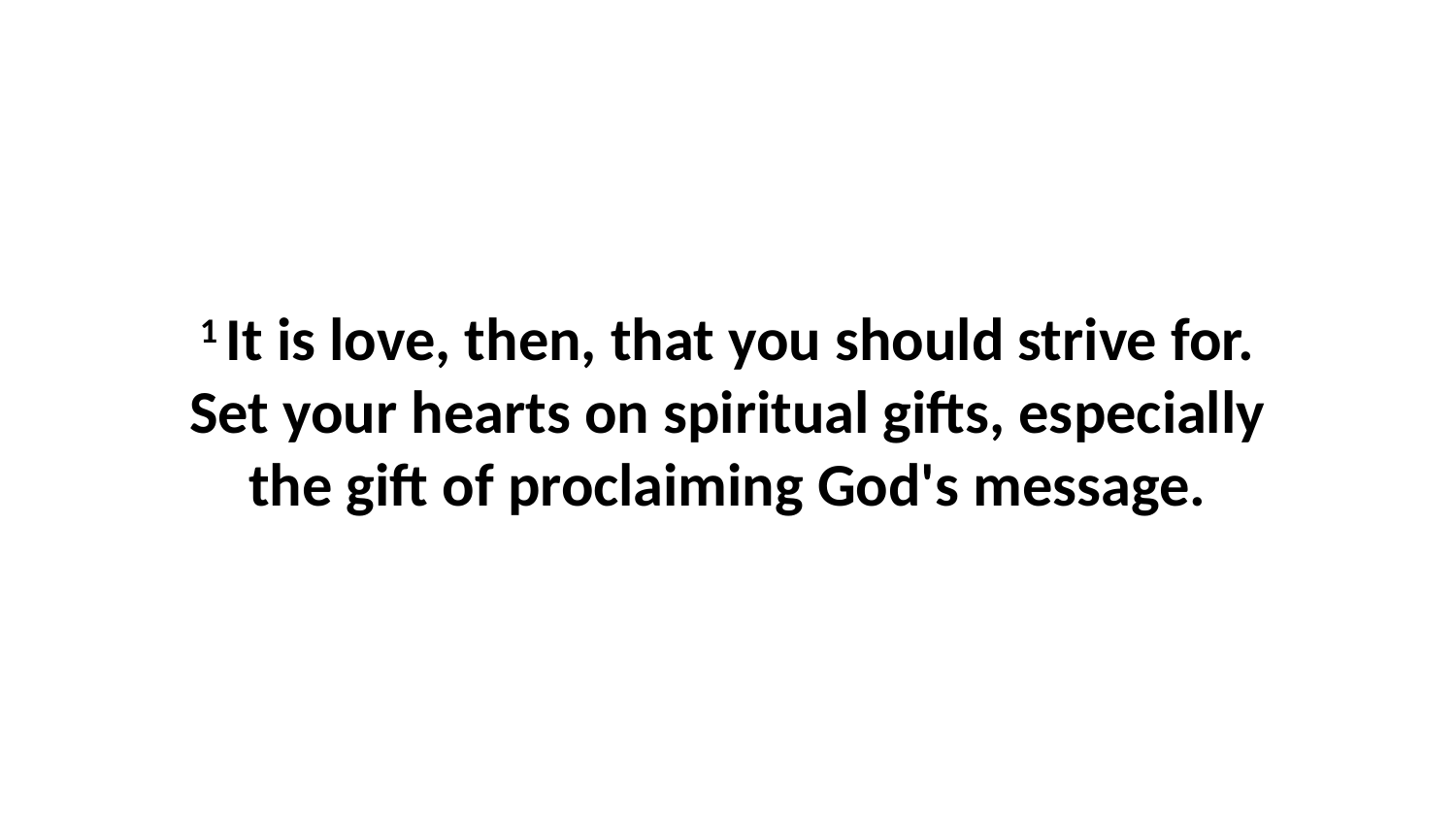

1 It is love, then, that you should strive for. Set your hearts on spiritual gifts, especially the gift of proclaiming God's message.